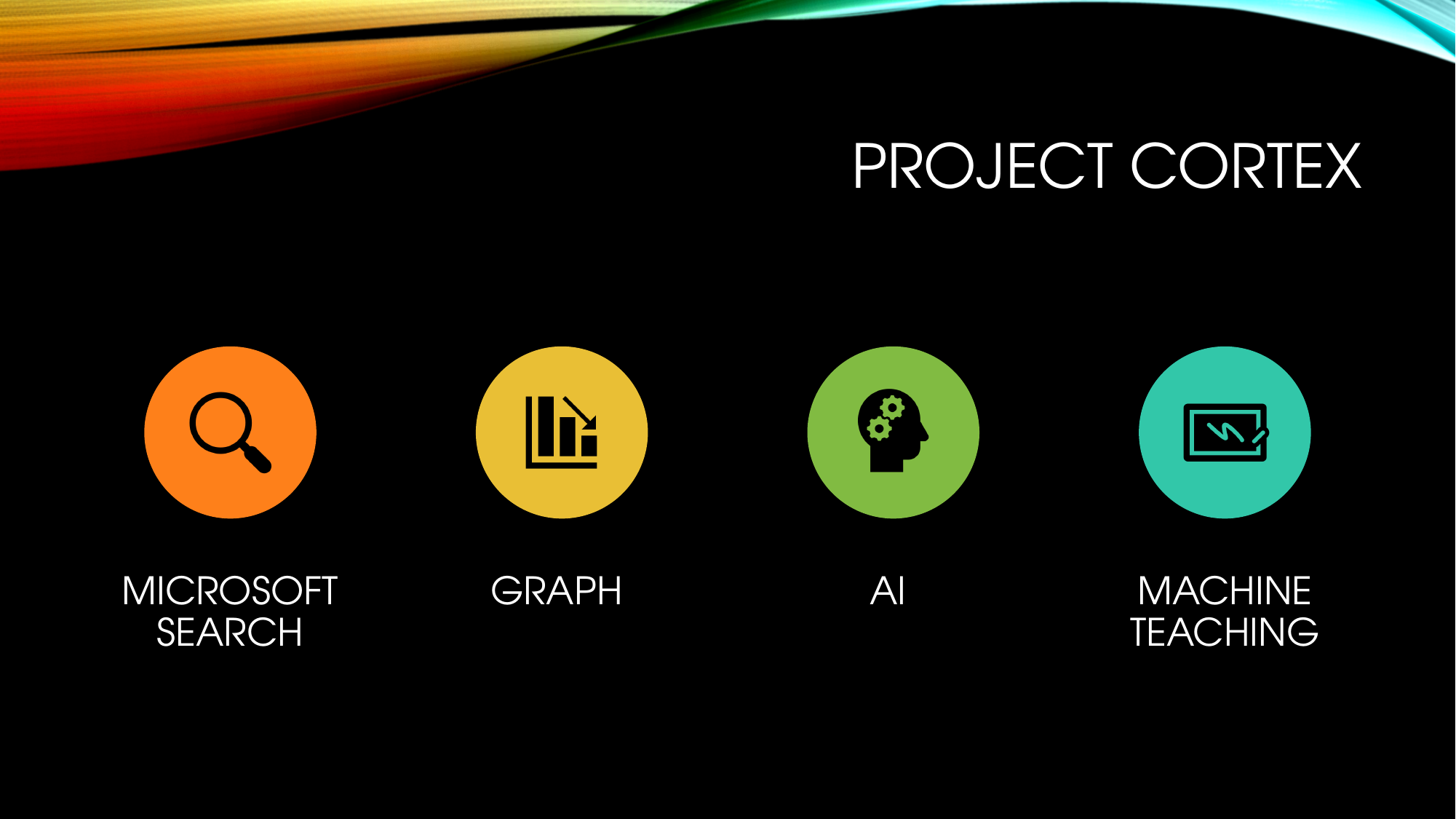

# Project Cortex
Microsoft Search
Graph
AI
Machine Teaching